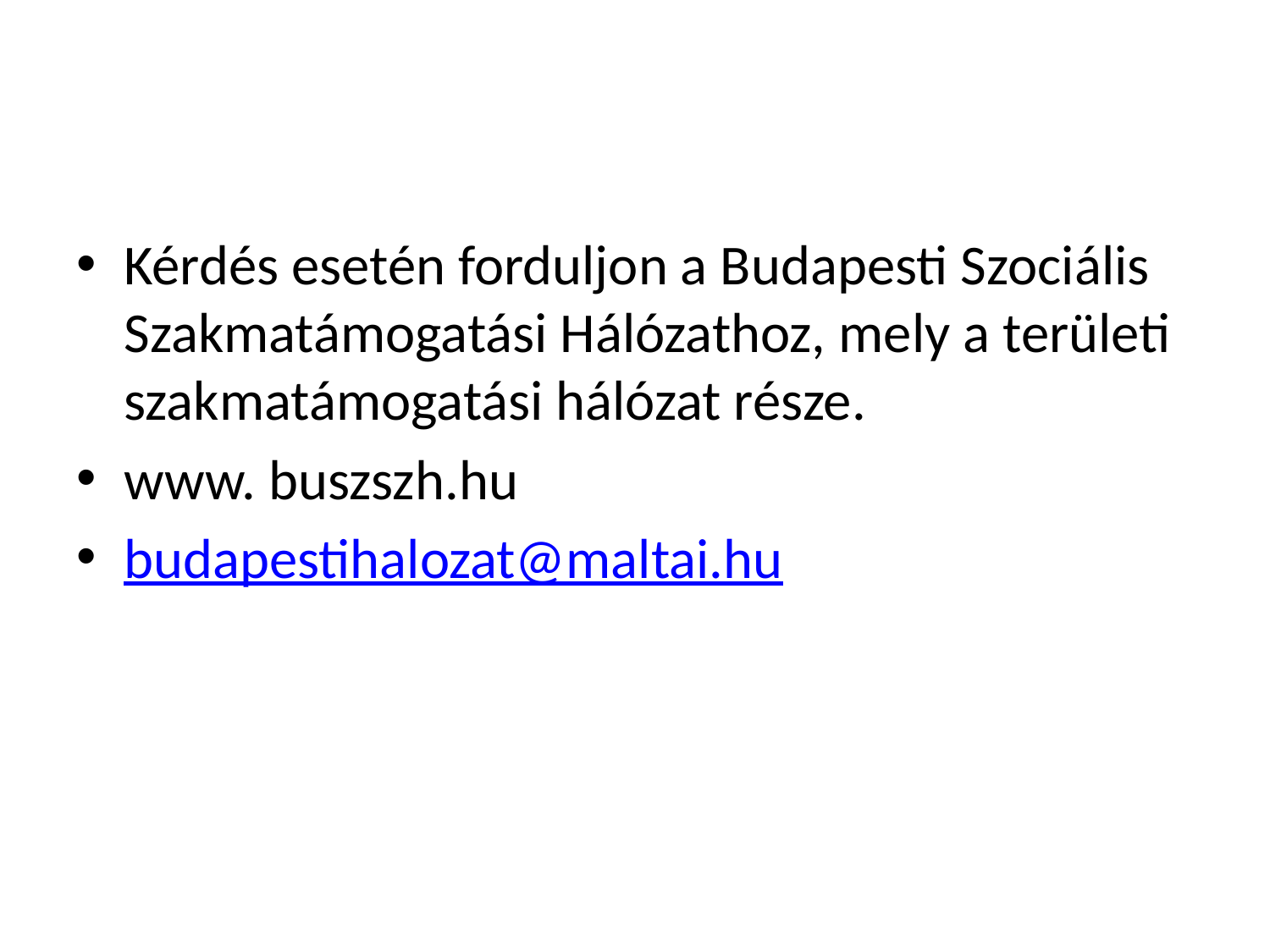

#
Kérdés esetén forduljon a Budapesti Szociális Szakmatámogatási Hálózathoz, mely a területi szakmatámogatási hálózat része.
www. buszszh.hu
budapestihalozat@maltai.hu